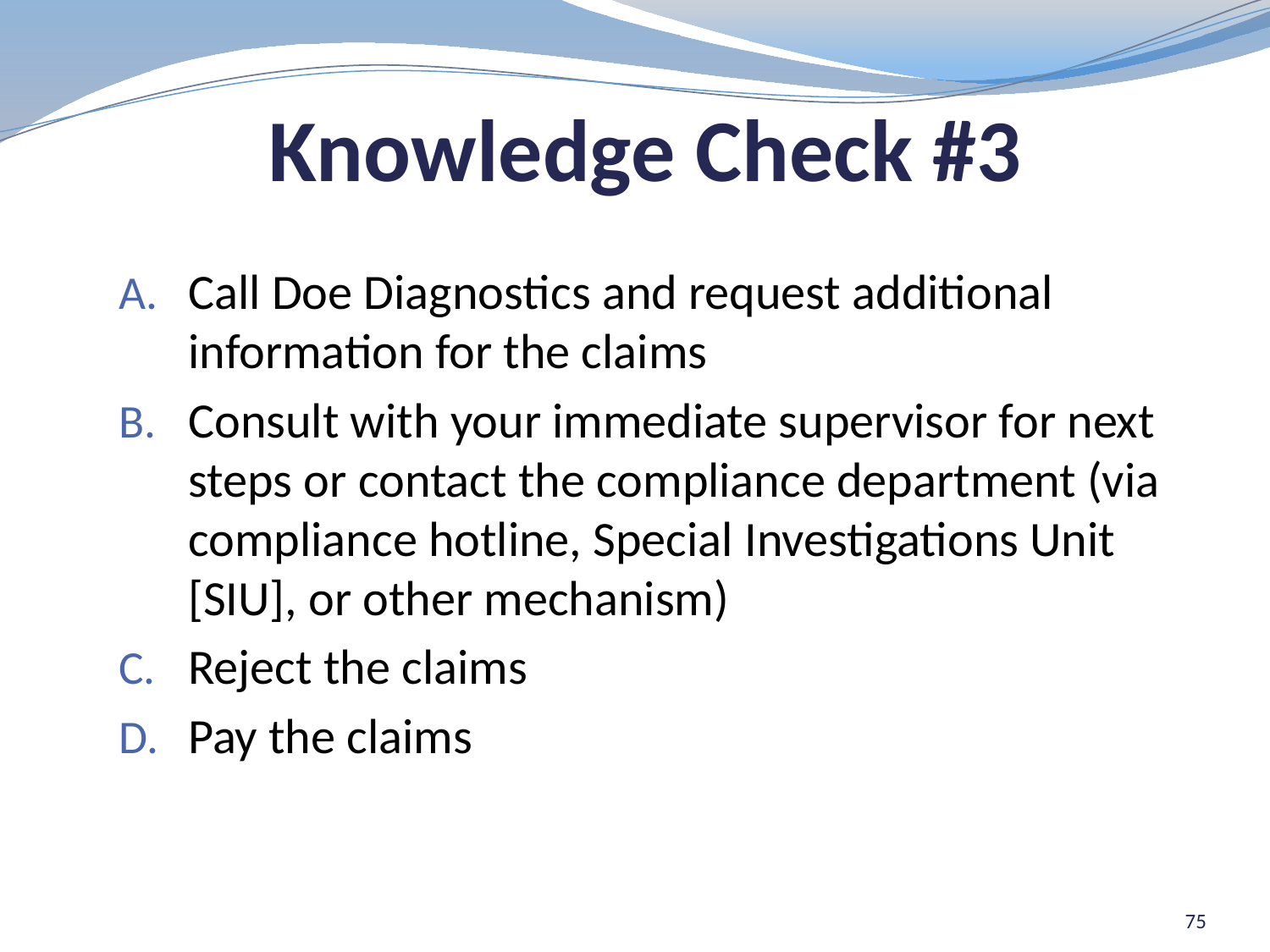

Knowledge Check #3
Call Doe Diagnostics and request additional information for the claims
Consult with your immediate supervisor for next steps or contact the compliance department (via compliance hotline, Special Investigations Unit [SIU], or other mechanism)
Reject the claims
Pay the claims
75